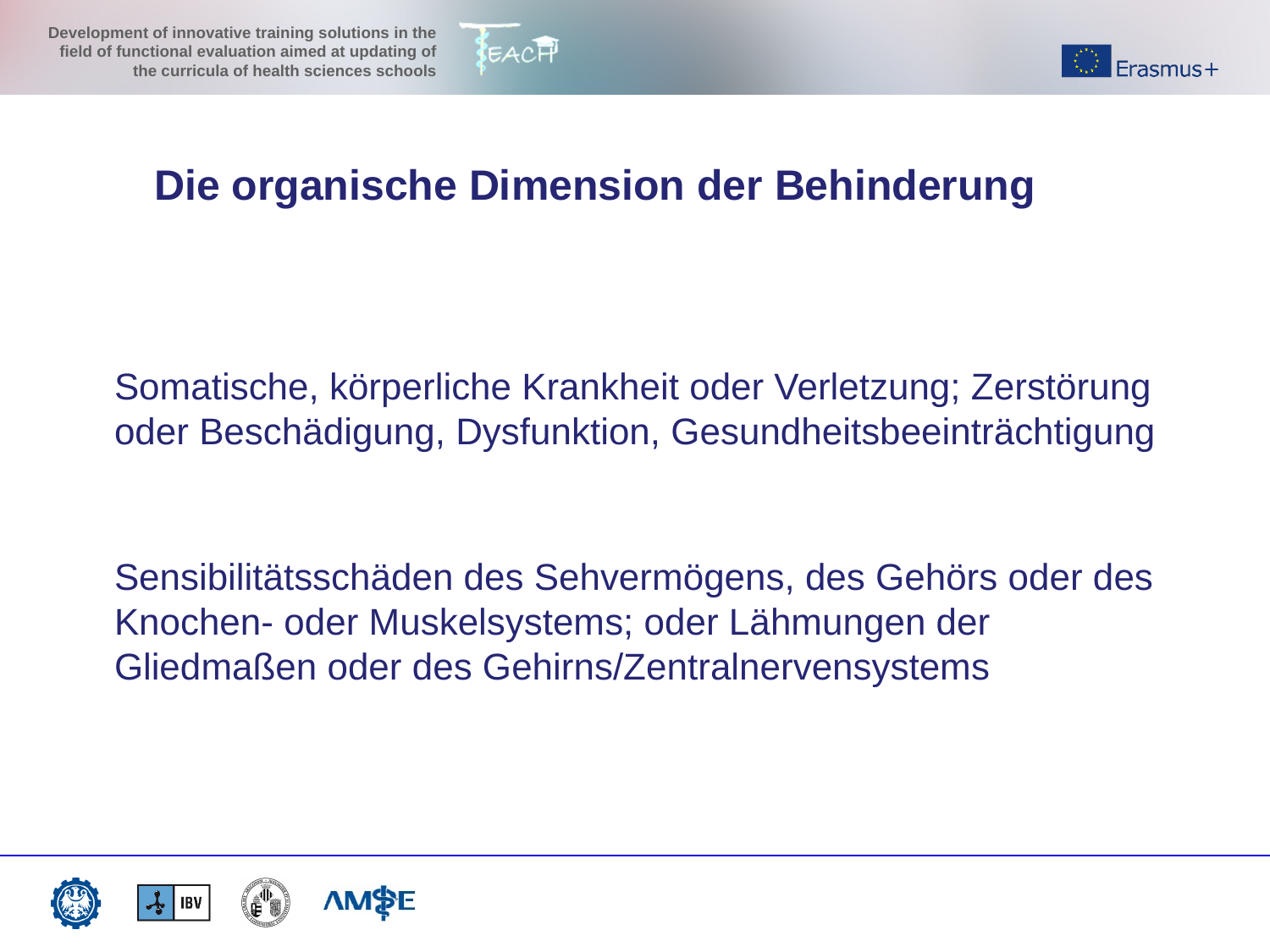

Die organische Dimension der Behinderung

Somatische, körperliche Krankheit oder Verletzung; Zerstörung oder Beschädigung, Dysfunktion, Gesundheitsbeeinträchtigung

Sensibilitätsschäden des Sehvermögens, des Gehörs oder des Knochen- oder Muskelsystems; oder Lähmungen der Gliedmaßen oder des Gehirns/Zentralnervensystems